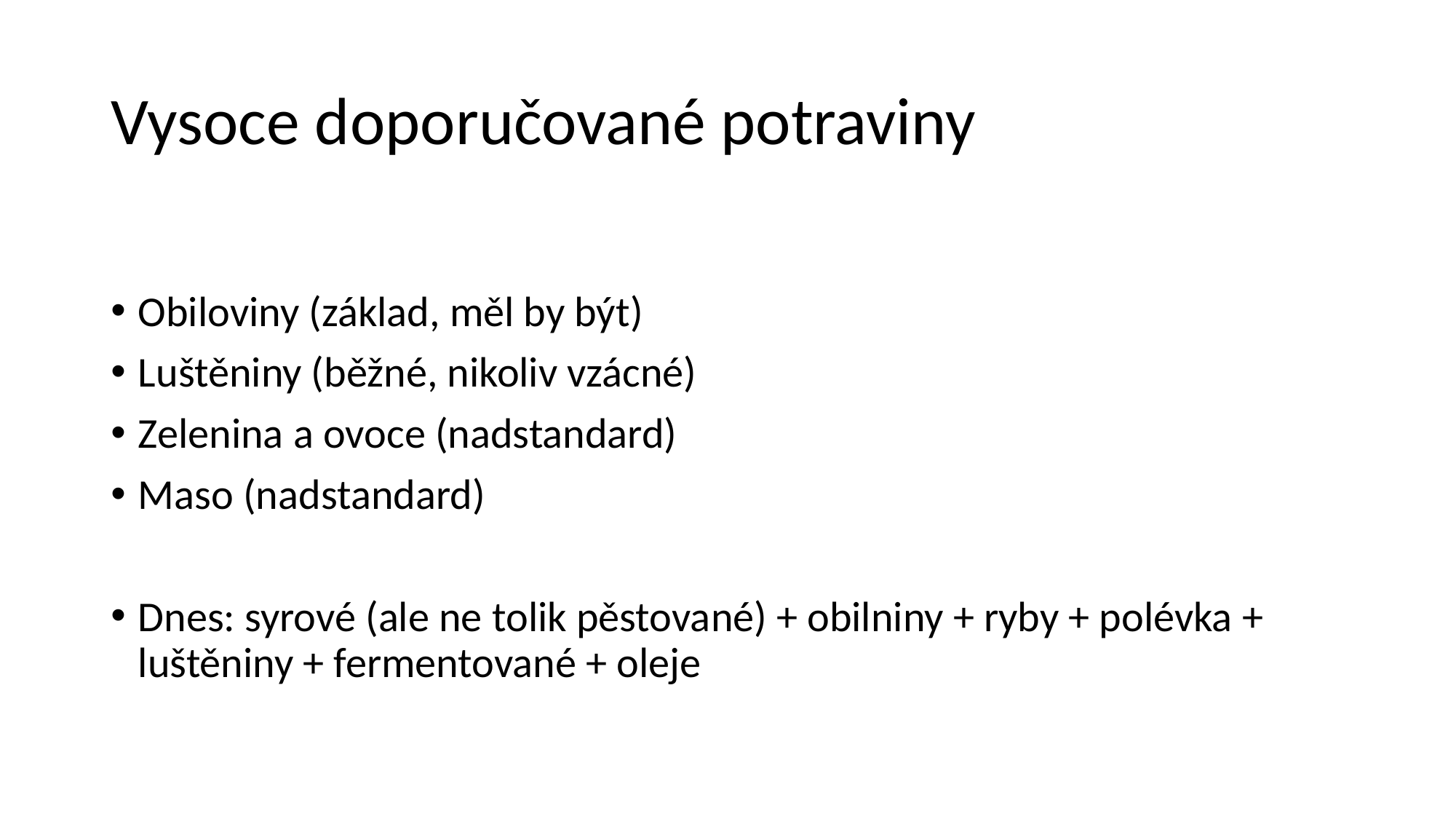

# Vysoce doporučované potraviny

Obiloviny (základ, měl by být)
Luštěniny (běžné, nikoliv vzácné)
Zelenina a ovoce (nadstandard)
Maso (nadstandard)

Dnes: syrové (ale ne tolik pěstované) + obilniny + ryby + polévka + luštěniny + fermentované + oleje